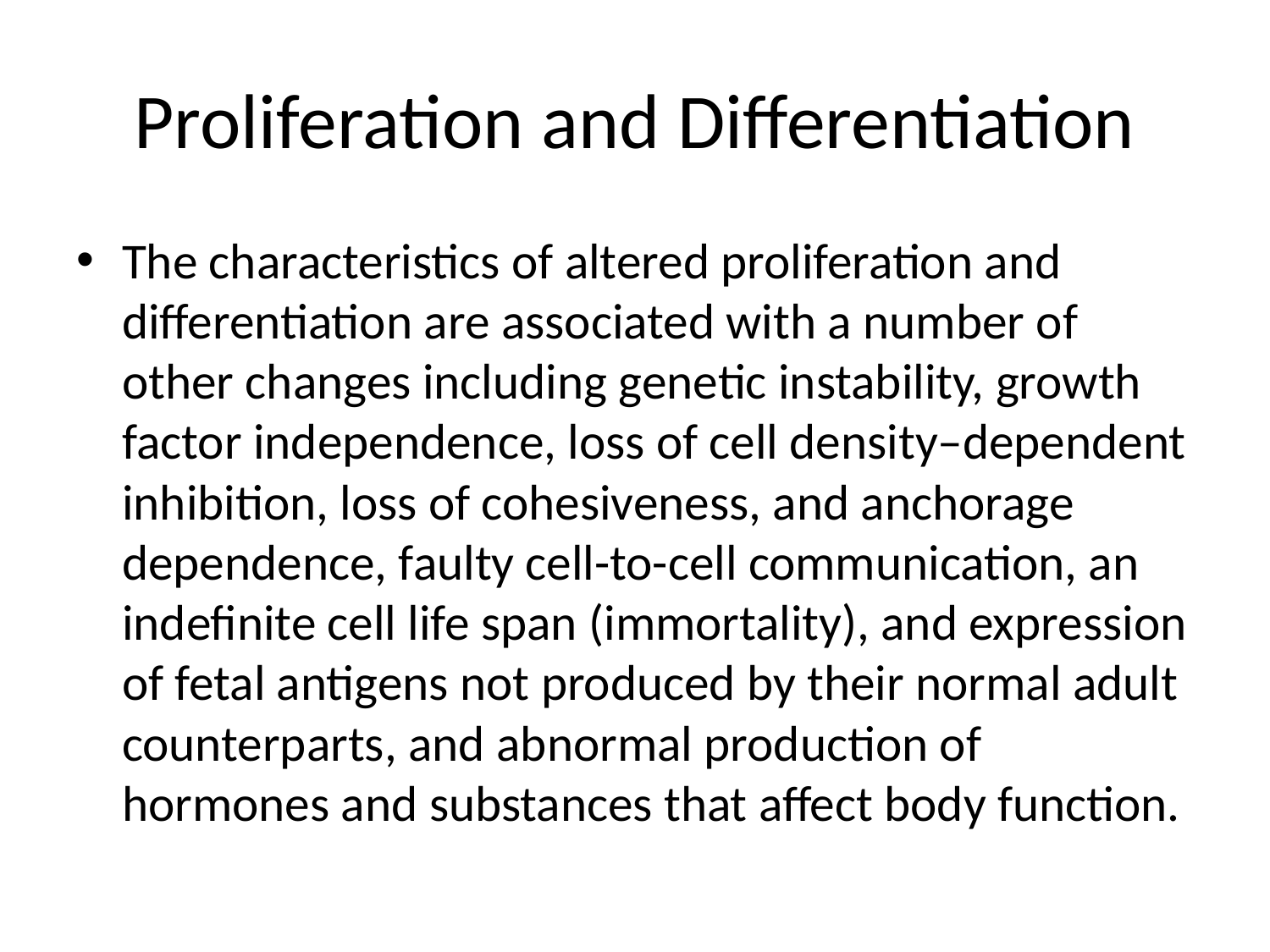

# Proliferation and Differentiation
The characteristics of altered proliferation and differentiation are associated with a number of other changes including genetic instability, growth factor independence, loss of cell density–dependent inhibition, loss of cohesiveness, and anchorage dependence, faulty cell-to-cell communication, an indefinite cell life span (immortality), and expression of fetal antigens not produced by their normal adult counterparts, and abnormal production of hormones and substances that affect body function.